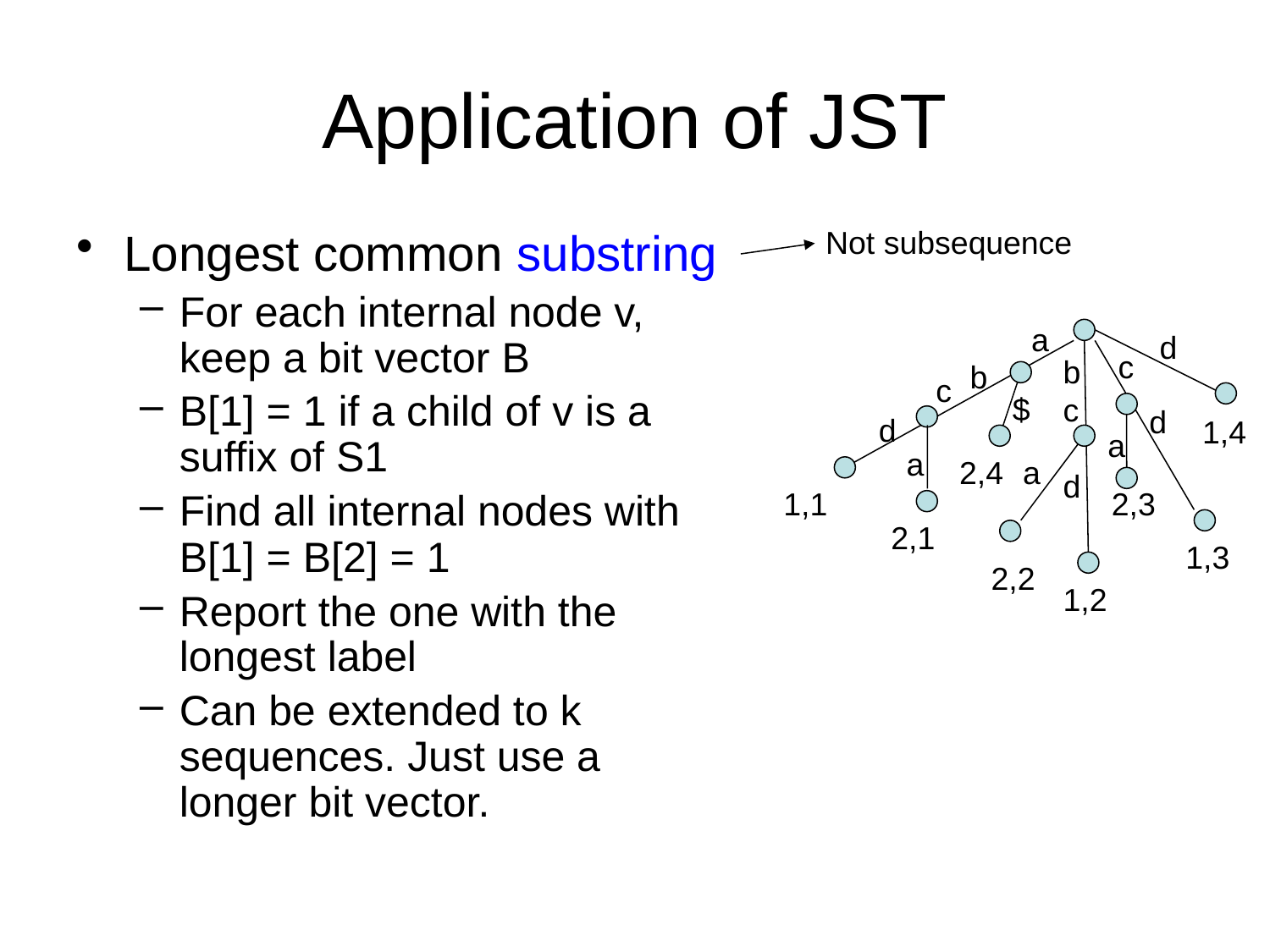

# Application of JST
Not subsequence
Longest common substring
For each internal node v, keep a bit vector B
B[1] = 1 if a child of v is a suffix of S1
Find all internal nodes with B[1] = B[2] = 1
Report the one with the longest label
Can be extended to k sequences. Just use a longer bit vector.

a

d

c
b
c
d
b

c

$

d
d

1,4

a

a
2,4
a

1,1
2,3

2,1

1,3
2,2

1,2